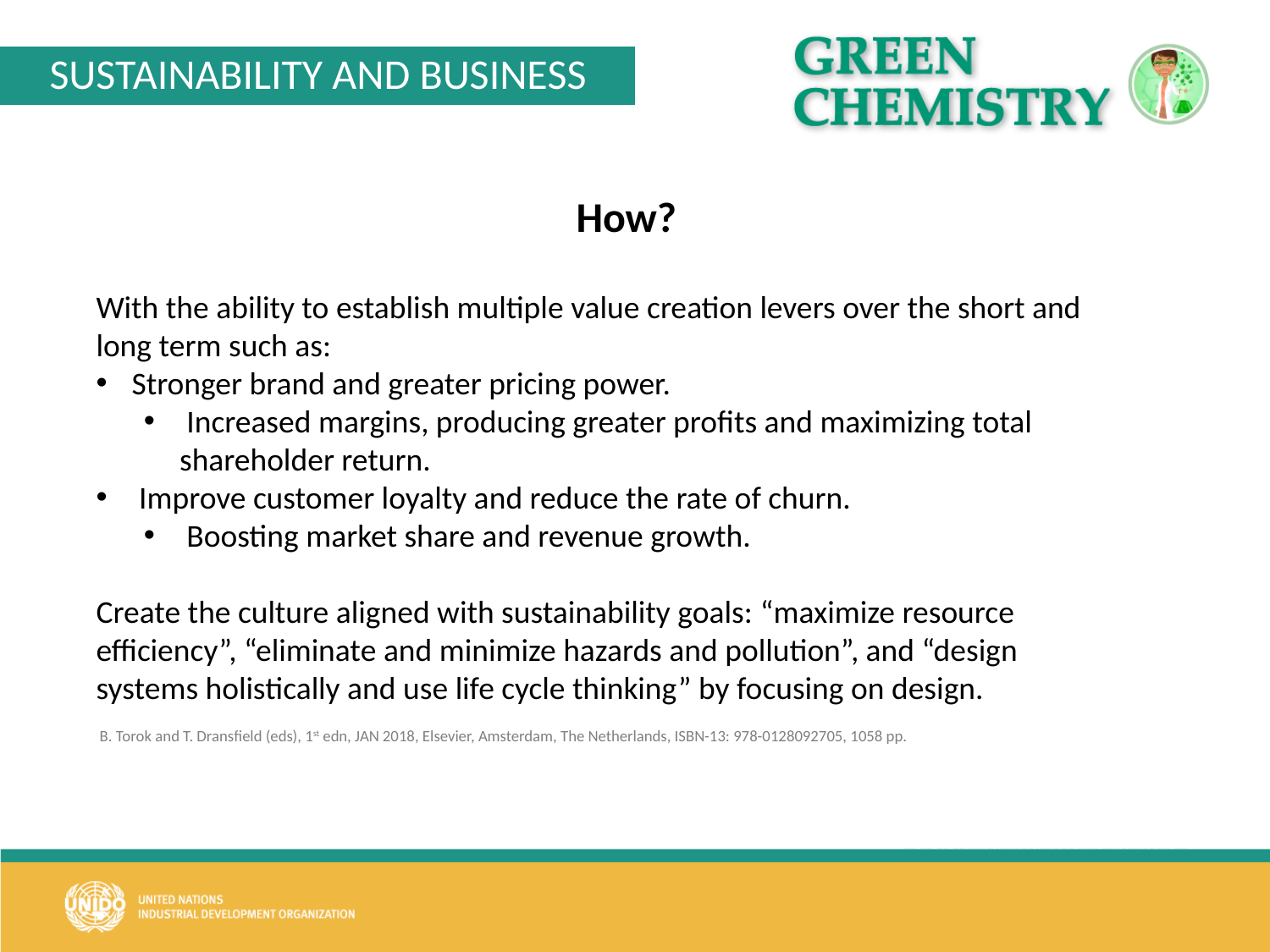

SUSTAINABILITY AND BUSINESS
How?
With the ability to establish multiple value creation levers over the short and long term such as:
Stronger brand and greater pricing power.
 Increased margins, producing greater profits and maximizing total shareholder return.
 Improve customer loyalty and reduce the rate of churn.
 Boosting market share and revenue growth.

Create the culture aligned with sustainability goals: “maximize resource efficiency”, “eliminate and minimize hazards and pollution”, and “design systems holistically and use life cycle thinking” by focusing on design.
B. Torok and T. Dransfield (eds), 1st edn, JAN 2018, Elsevier, Amsterdam, The Netherlands, ISBN-13: 978-0128092705, 1058 pp.